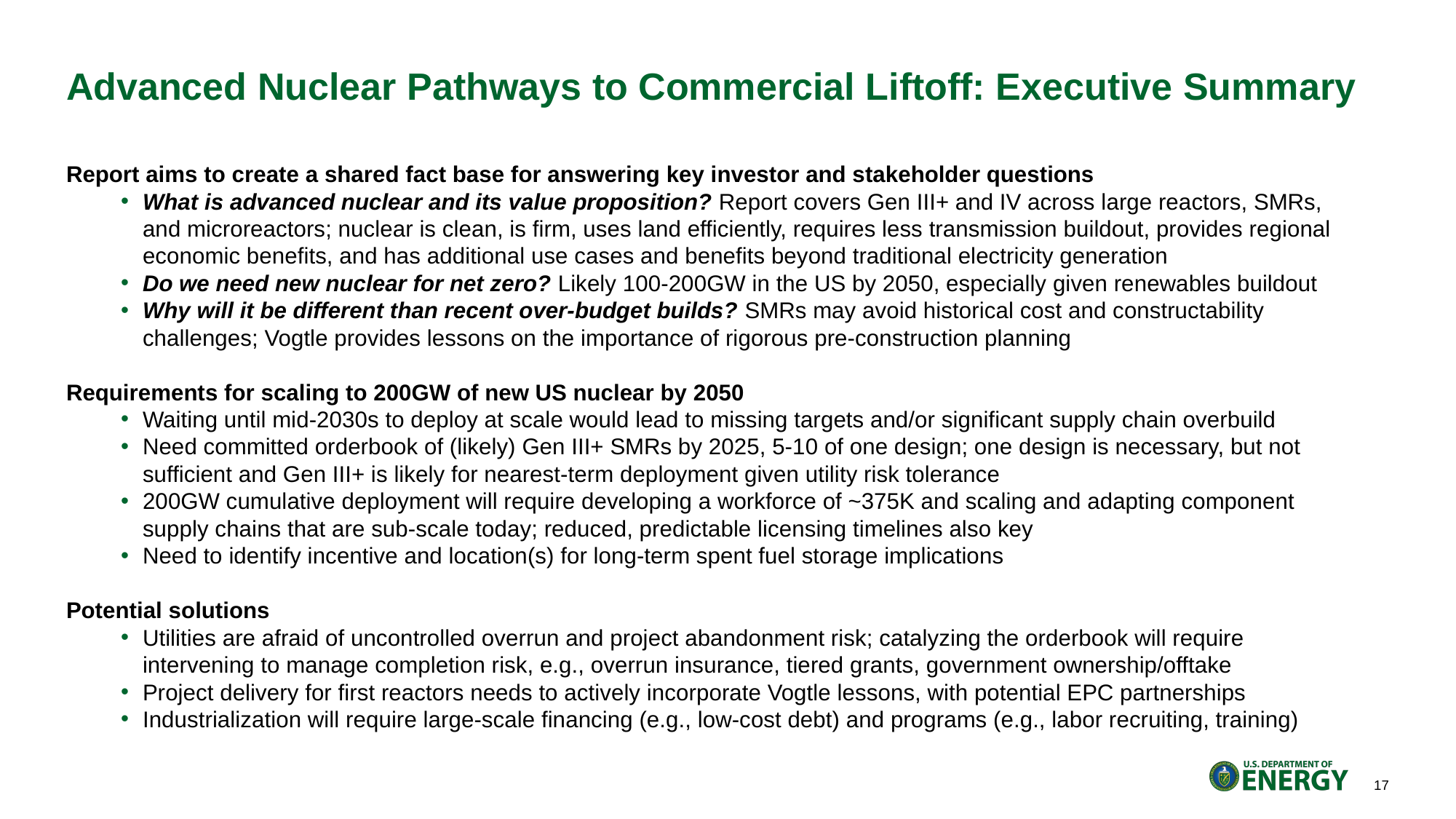

# Advanced Nuclear Pathways to Commercial Liftoff: Executive Summary
Report aims to create a shared fact base for answering key investor and stakeholder questions
What is advanced nuclear and its value proposition? Report covers Gen III+ and IV across large reactors, SMRs, and microreactors; nuclear is clean, is firm, uses land efficiently, requires less transmission buildout, provides regional economic benefits, and has additional use cases and benefits beyond traditional electricity generation
Do we need new nuclear for net zero? Likely 100-200GW in the US by 2050, especially given renewables buildout
Why will it be different than recent over-budget builds? SMRs may avoid historical cost and constructability challenges; Vogtle provides lessons on the importance of rigorous pre-construction planning

Requirements for scaling to 200GW of new US nuclear by 2050
Waiting until mid-2030s to deploy at scale would lead to missing targets and/or significant supply chain overbuild
Need committed orderbook of (likely) Gen III+ SMRs by 2025, 5-10 of one design; one design is necessary, but not sufficient and Gen III+ is likely for nearest-term deployment given utility risk tolerance
200GW cumulative deployment will require developing a workforce of ~375K and scaling and adapting component supply chains that are sub-scale today; reduced, predictable licensing timelines also key
Need to identify incentive and location(s) for long-term spent fuel storage implications

Potential solutions
Utilities are afraid of uncontrolled overrun and project abandonment risk; catalyzing the orderbook will require intervening to manage completion risk, e.g., overrun insurance, tiered grants, government ownership/offtake
Project delivery for first reactors needs to actively incorporate Vogtle lessons, with potential EPC partnerships
Industrialization will require large-scale financing (e.g., low-cost debt) and programs (e.g., labor recruiting, training)